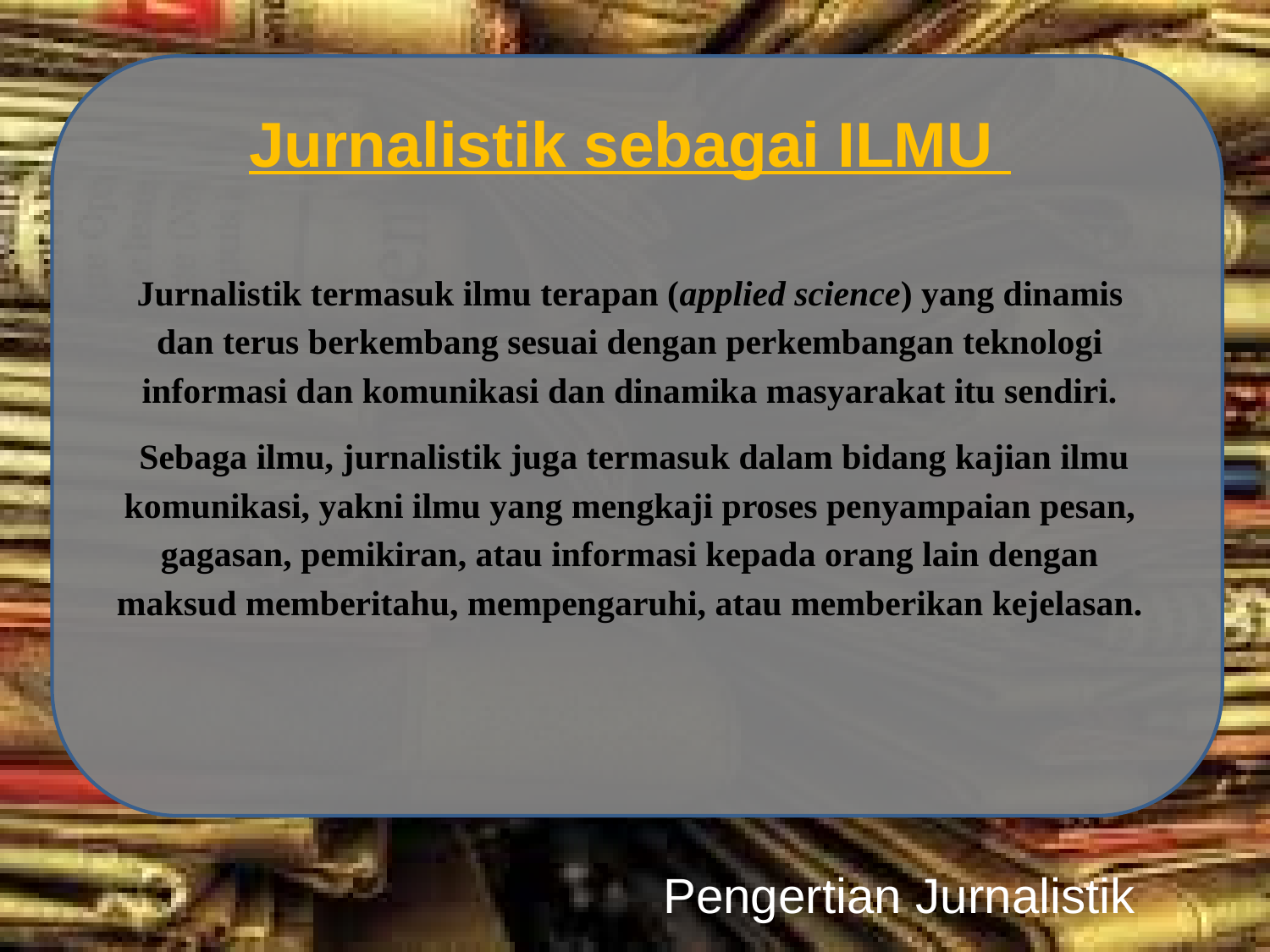

Jurnalistik sebagai ILMU

Jurnalistik termasuk ilmu terapan (applied science) yang dinamis dan terus berkembang sesuai dengan perkembangan teknologi informasi dan komunikasi dan dinamika masyarakat itu sendiri.
 Sebaga ilmu, jurnalistik juga termasuk dalam bidang kajian ilmu komunikasi, yakni ilmu yang mengkaji proses penyampaian pesan, gagasan, pemikiran, atau informasi kepada orang lain dengan maksud memberitahu, mempengaruhi, atau memberikan kejelasan.

#
Pengertian Jurnalistik